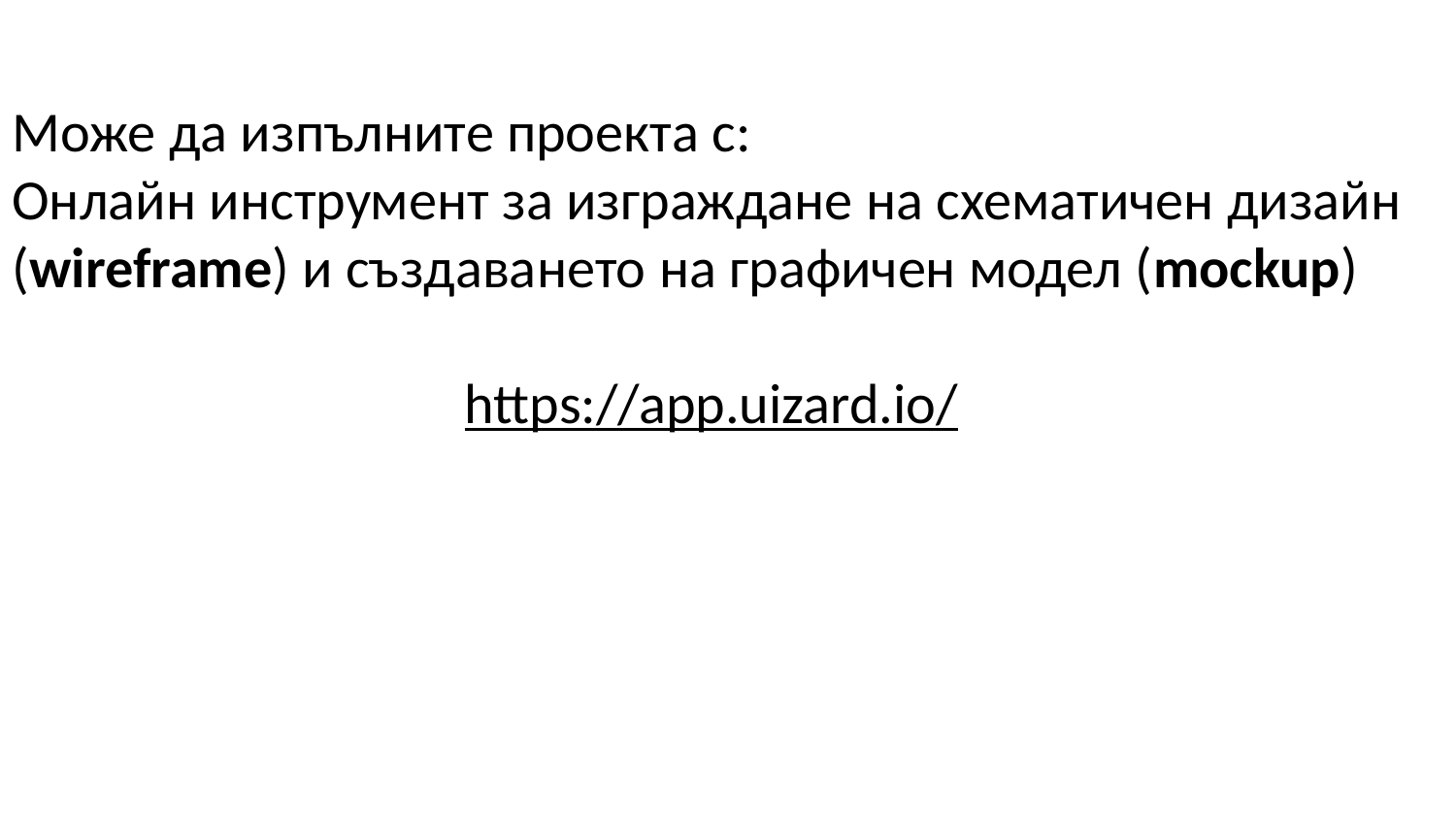

Може да изпълните проекта с:
Oнлайн инструмент за изграждане на схематичен дизайн (wireframe) и създаването на графичен модел (mockup)

https://app.uizard.io/